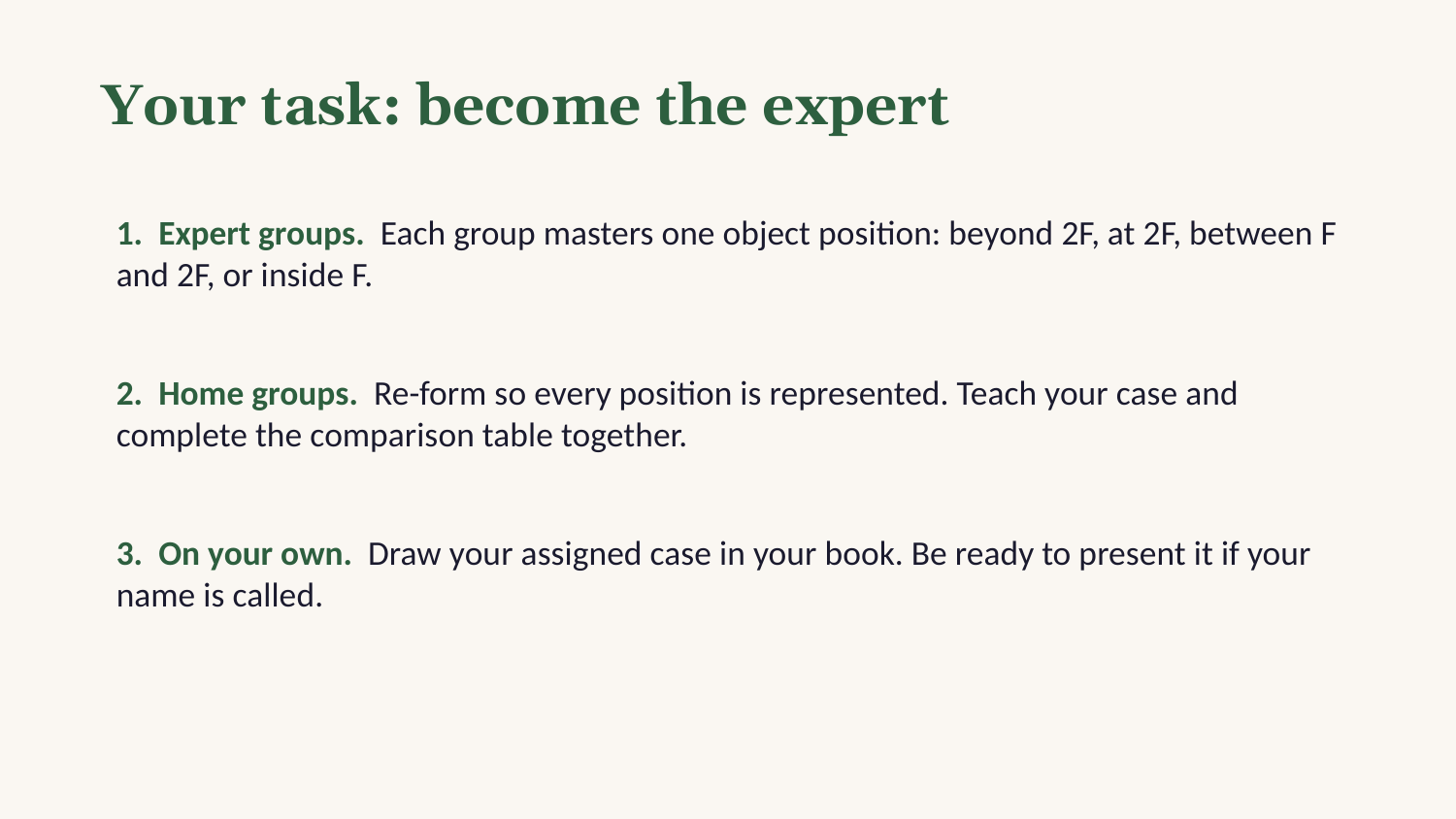

Your task: become the expert
1.  Expert groups.  Each group masters one object position: beyond 2F, at 2F, between F and 2F, or inside F.
2.  Home groups.  Re-form so every position is represented. Teach your case and complete the comparison table together.
3.  On your own.  Draw your assigned case in your book. Be ready to present it if your name is called.